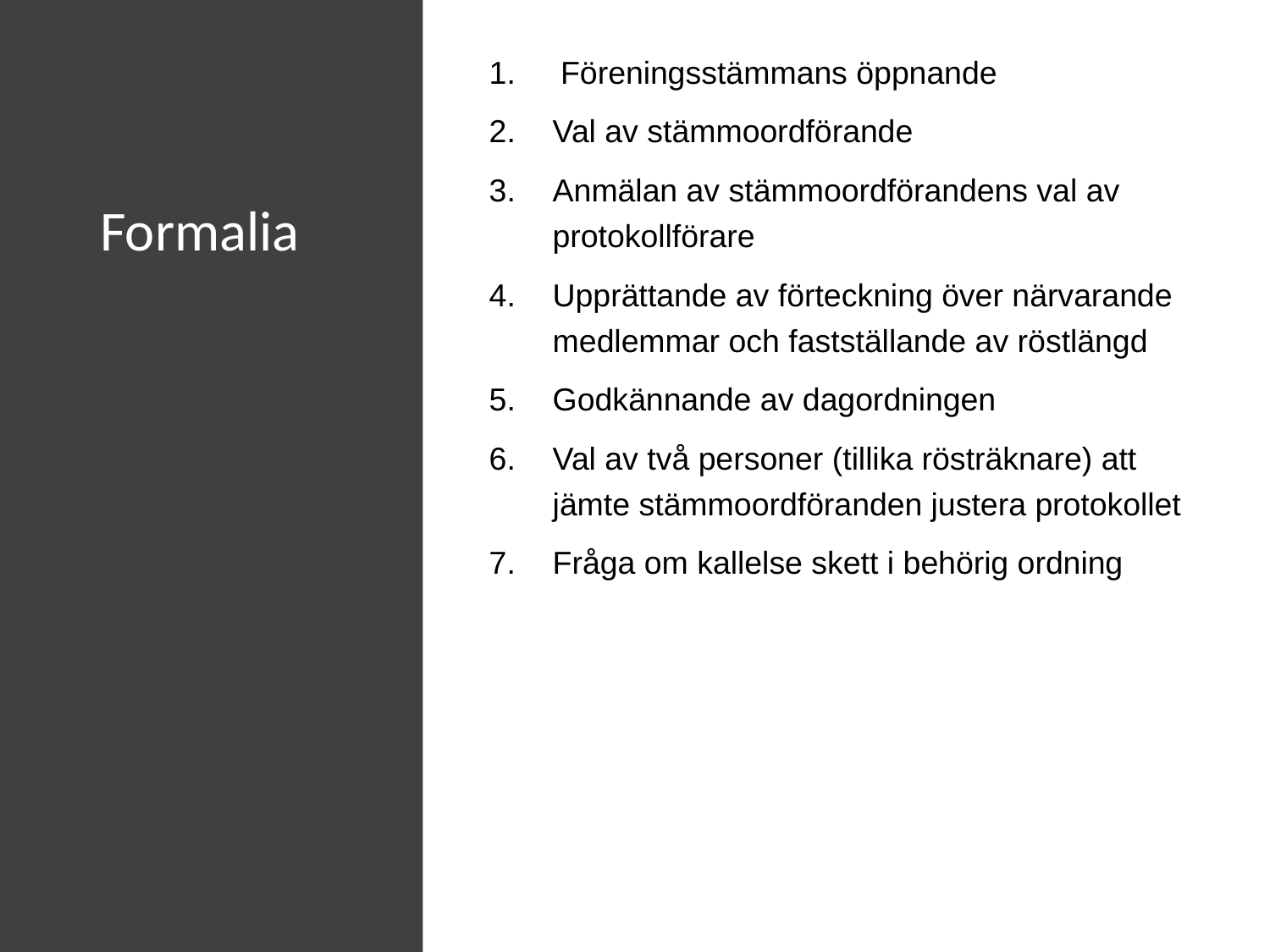

Föreningsstämmans öppnande
Val av stämmoordförande
Anmälan av stämmoordförandens val av protokollförare
Upprättande av förteckning över närvarande medlemmar och fastställande av röstlängd
Godkännande av dagordningen
Val av två personer (tillika rösträknare) att jämte stämmoordföranden justera protokollet
Fråga om kallelse skett i behörig ordning

# Formalia